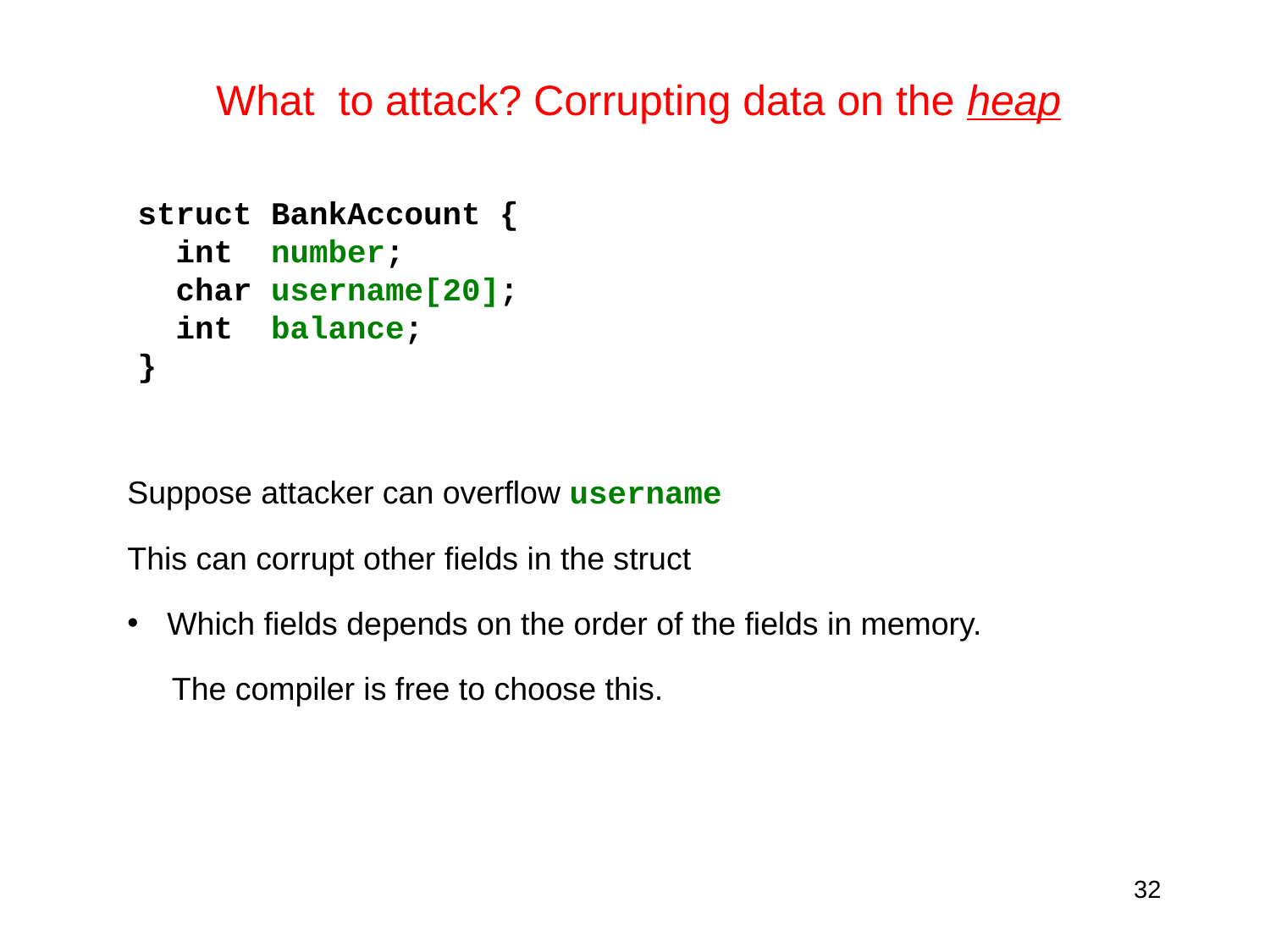

# What  to attack? Corrupting data on the heap
struct BankAccount {
  int  number;
  char username[20];
  int  balance;
}

Suppose attacker can overflow username

This can corrupt other fields in the struct

Which fields depends on the order of the fields in memory.

     The compiler is free to choose this.

32